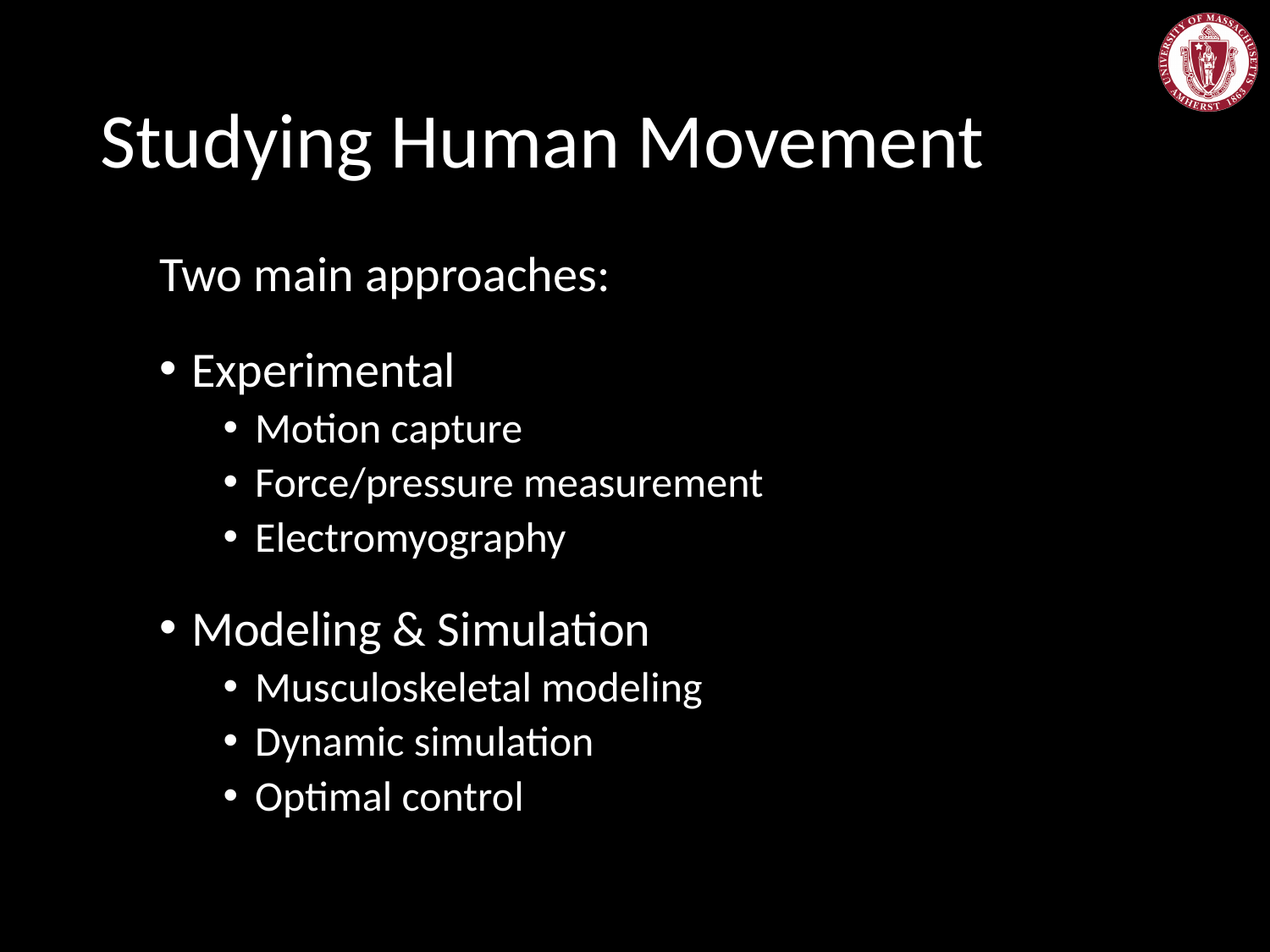

# Studying Human Movement
Two main approaches:
Experimental
Motion capture
Force/pressure measurement
Electromyography
Modeling & Simulation
Musculoskeletal modeling
Dynamic simulation
Optimal control